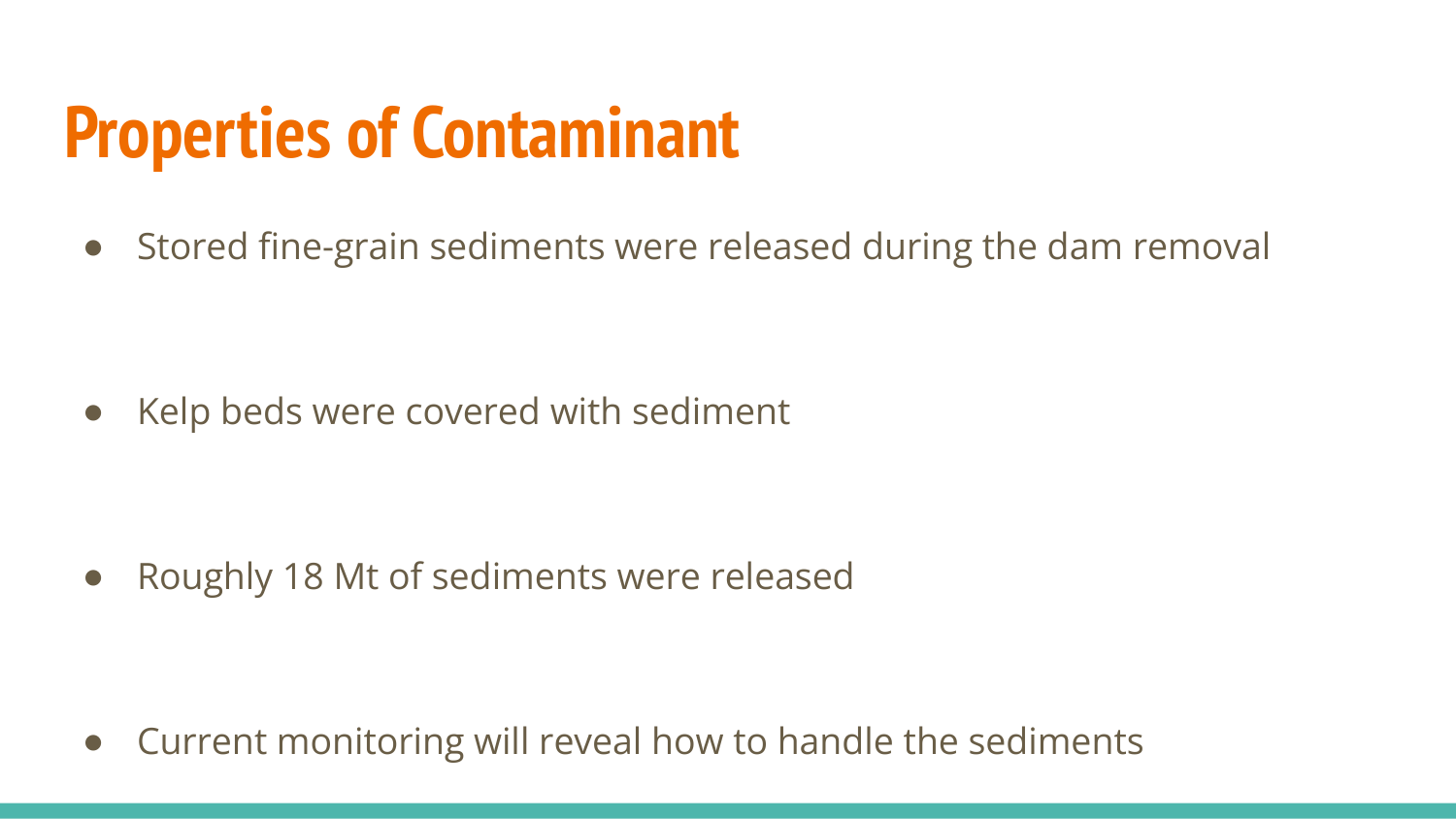

# Properties of Contaminant
Stored fine-grain sediments were released during the dam removal

Kelp beds were covered with sediment

Roughly 18 Mt of sediments were released

Current monitoring will reveal how to handle the sediments